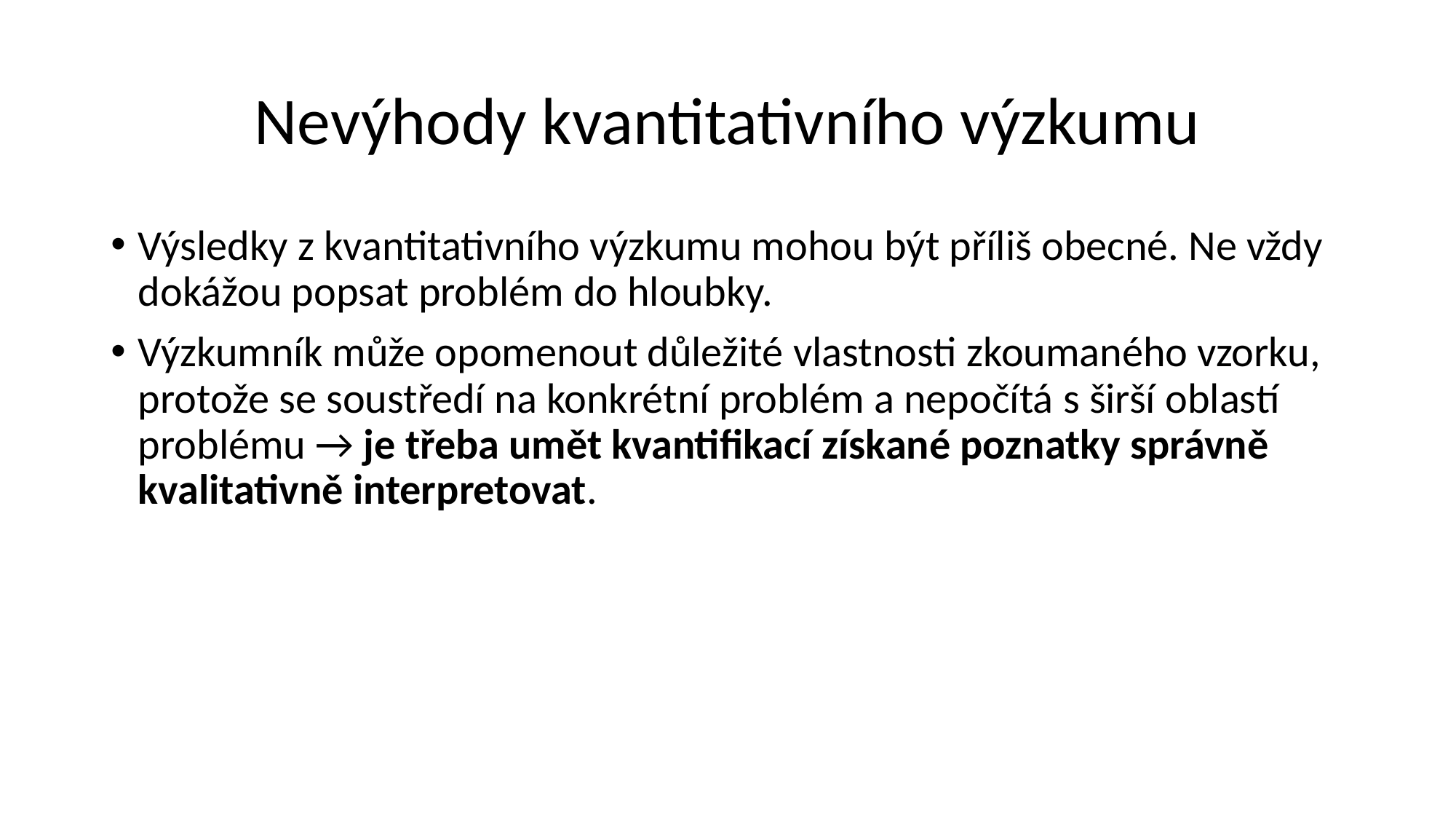

# Nevýhody kvantitativního výzkumu
Výsledky z kvantitativního výzkumu mohou být příliš obecné. Ne vždy dokážou popsat problém do hloubky.
Výzkumník může opomenout důležité vlastnosti zkoumaného vzorku, protože se soustředí na konkrétní problém a nepočítá s širší oblastí problému → je třeba umět kvantifikací získané poznatky správně kvalitativně interpretovat.